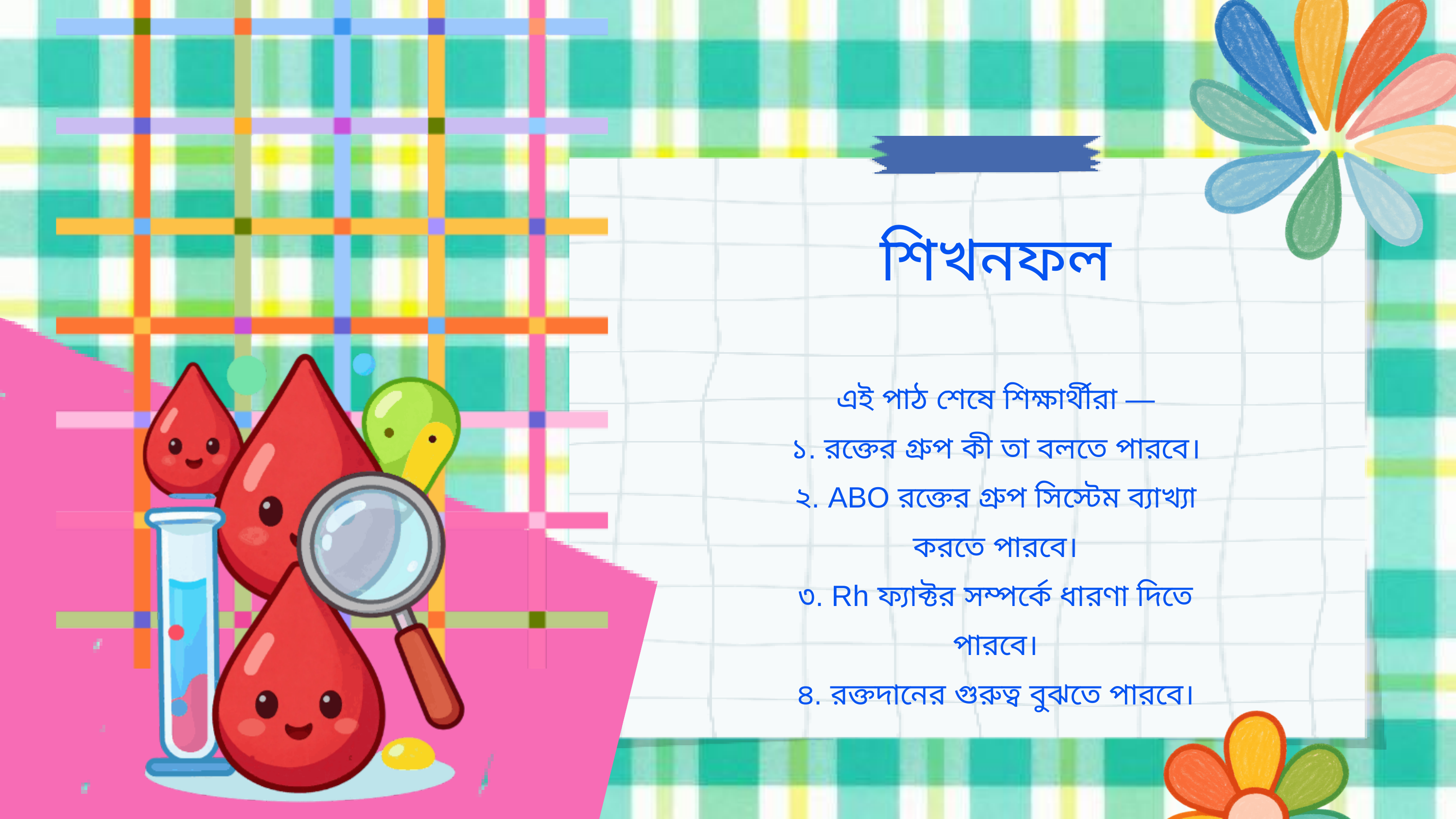

শিখনফল

এই পাঠ শেষে শিক্ষার্থীরা —
১. রক্তের গ্রুপ কী তা বলতে পারবে।
২. ABO রক্তের গ্রুপ সিস্টেম ব্যাখ্যা করতে পারবে।
৩. Rh ফ্যাক্টর সম্পর্কে ধারণা দিতে পারবে।
৪. রক্তদানের গুরুত্ব বুঝতে পারবে।